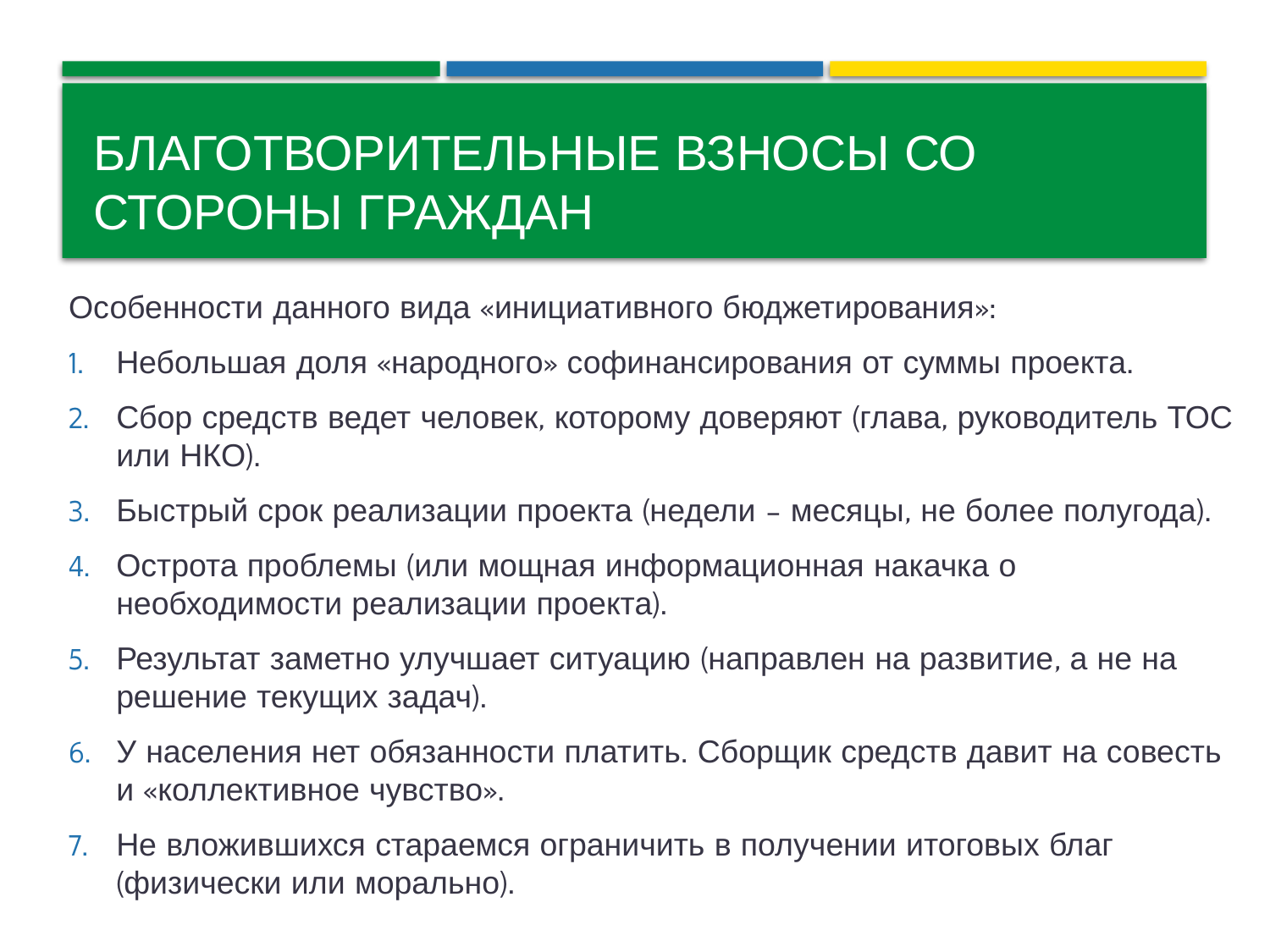

# Благотворительные взносы со стороны граждан

Особенности данного вида «инициативного бюджетирования»:
Небольшая доля «народного» софинансирования от суммы проекта.
Сбор средств ведет человек, которому доверяют (глава, руководитель ТОС или НКО).
Быстрый срок реализации проекта (недели – месяцы, не более полугода).
Острота проблемы (или мощная информационная накачка о необходимости реализации проекта).
Результат заметно улучшает ситуацию (направлен на развитие, а не на решение текущих задач).
У населения нет обязанности платить. Сборщик средств давит на совесть и «коллективное чувство».
Не вложившихся стараемся ограничить в получении итоговых благ (физически или морально).